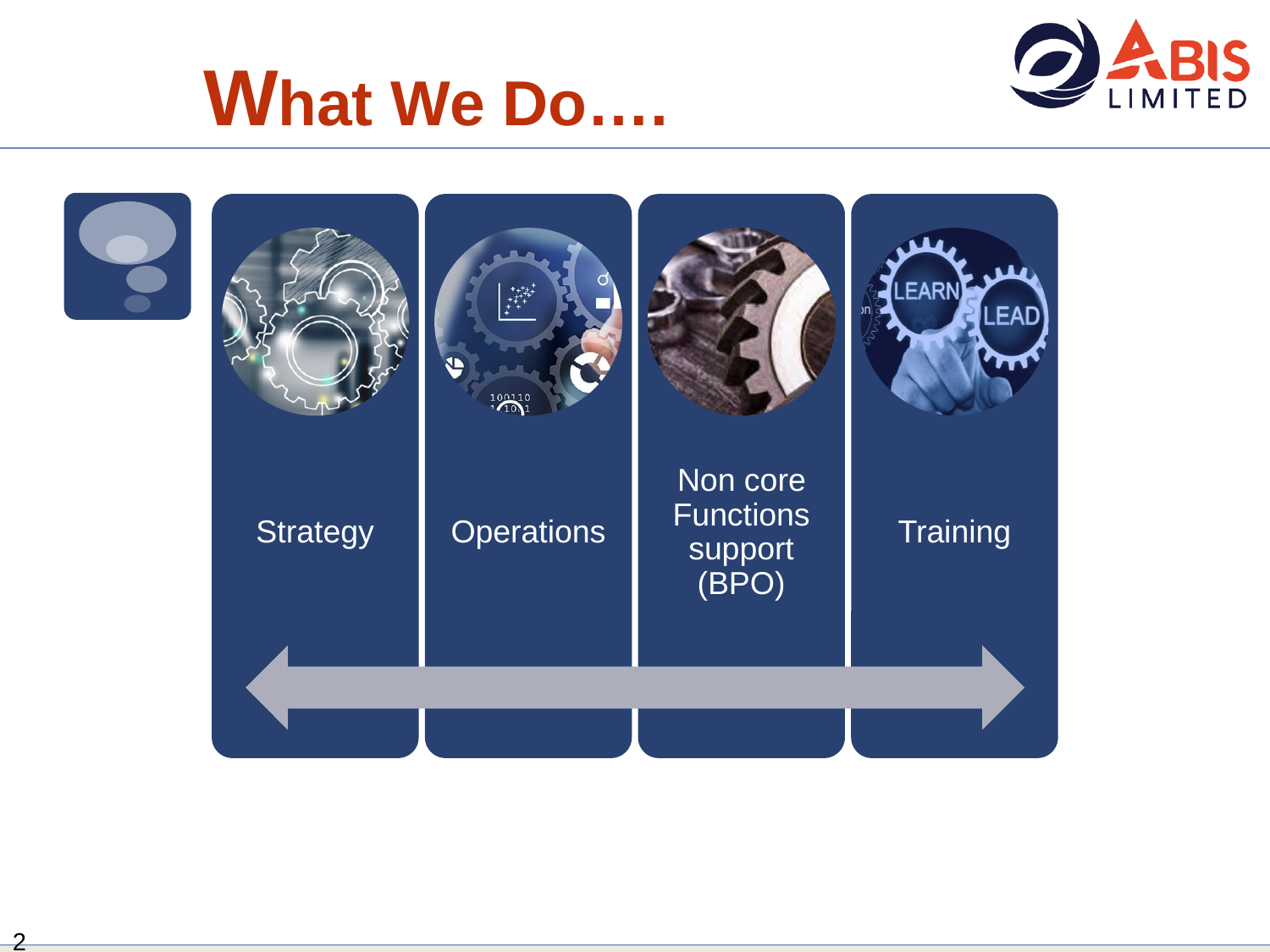

# What We Do….
Strategy
Operations
Non core Functions support (BPO)
Training
2